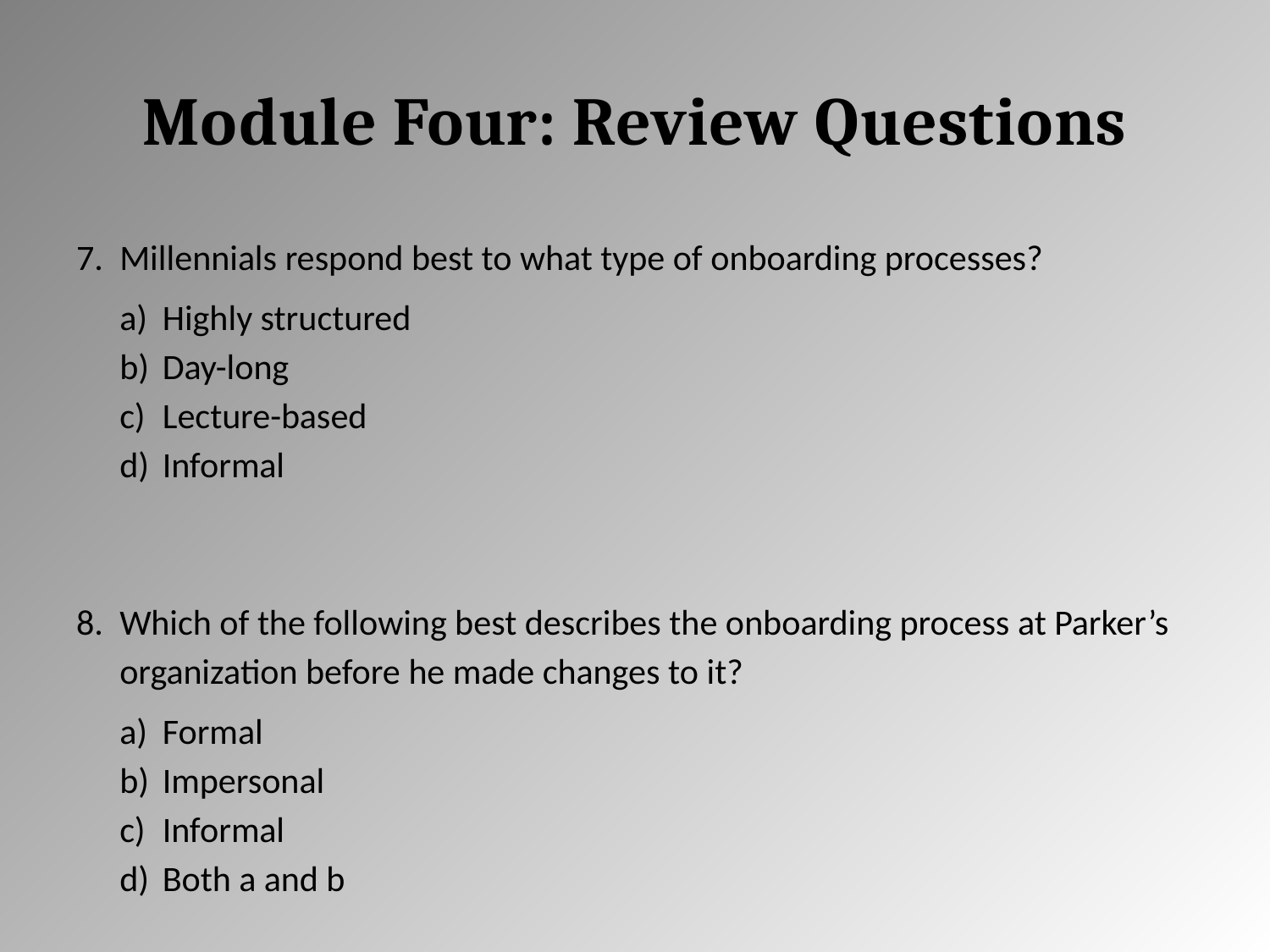

# Module Four: Review Questions
Millennials respond best to what type of onboarding processes?
Highly structured
Day-long
Lecture-based
Informal

Which of the following best describes the onboarding process at Parker’s organization before he made changes to it?
Formal
Impersonal
Informal
Both a and b